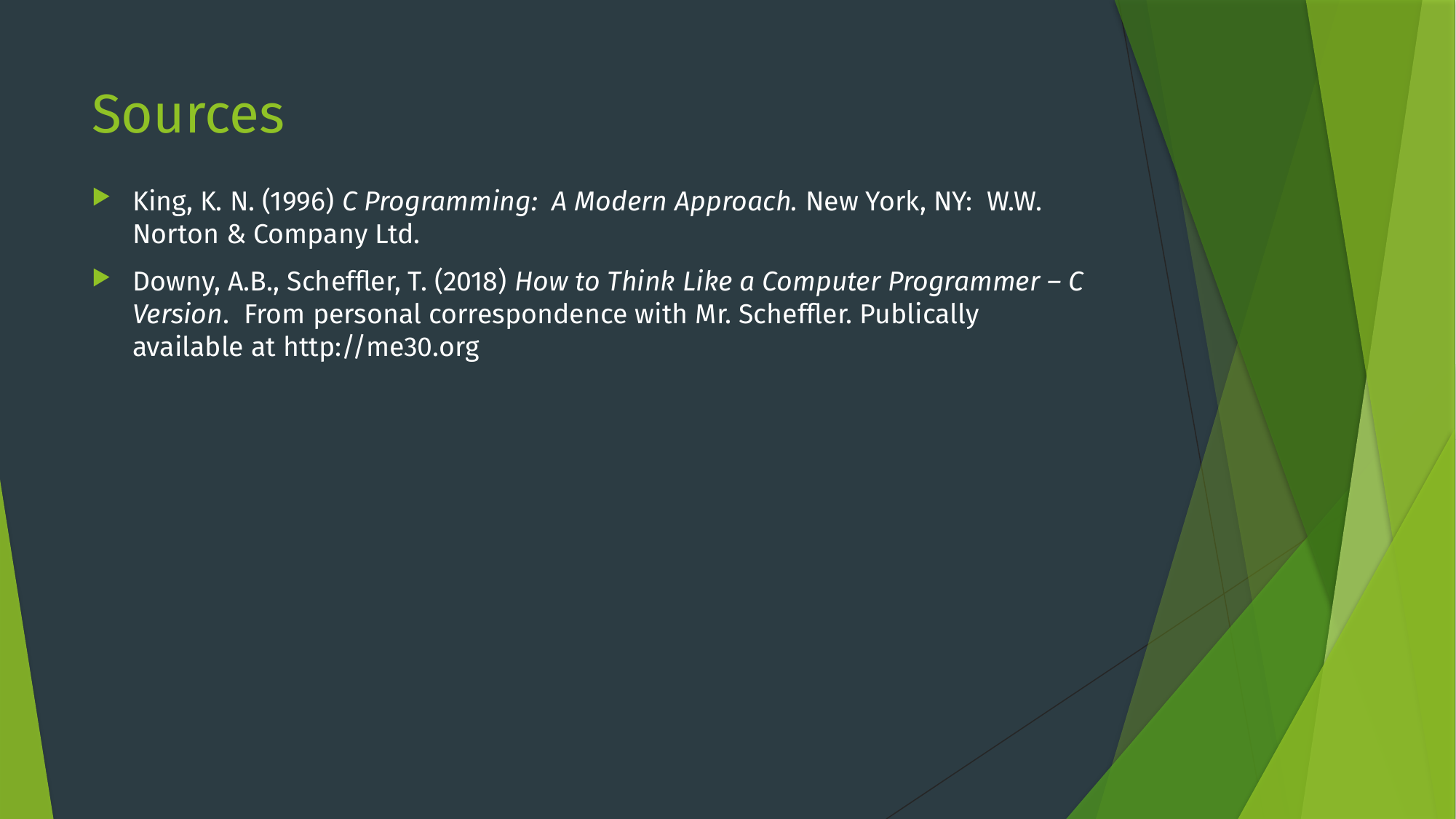

# Sources
King, K. N. (1996) C Programming:  A Modern Approach. New York, NY:  W.W. Norton & Company Ltd.
Downy, A.B., Scheffler, T. (2018) How to Think Like a Computer Programmer – C Version.  From personal correspondence with Mr. Scheffler. Publically available at http://me30.org